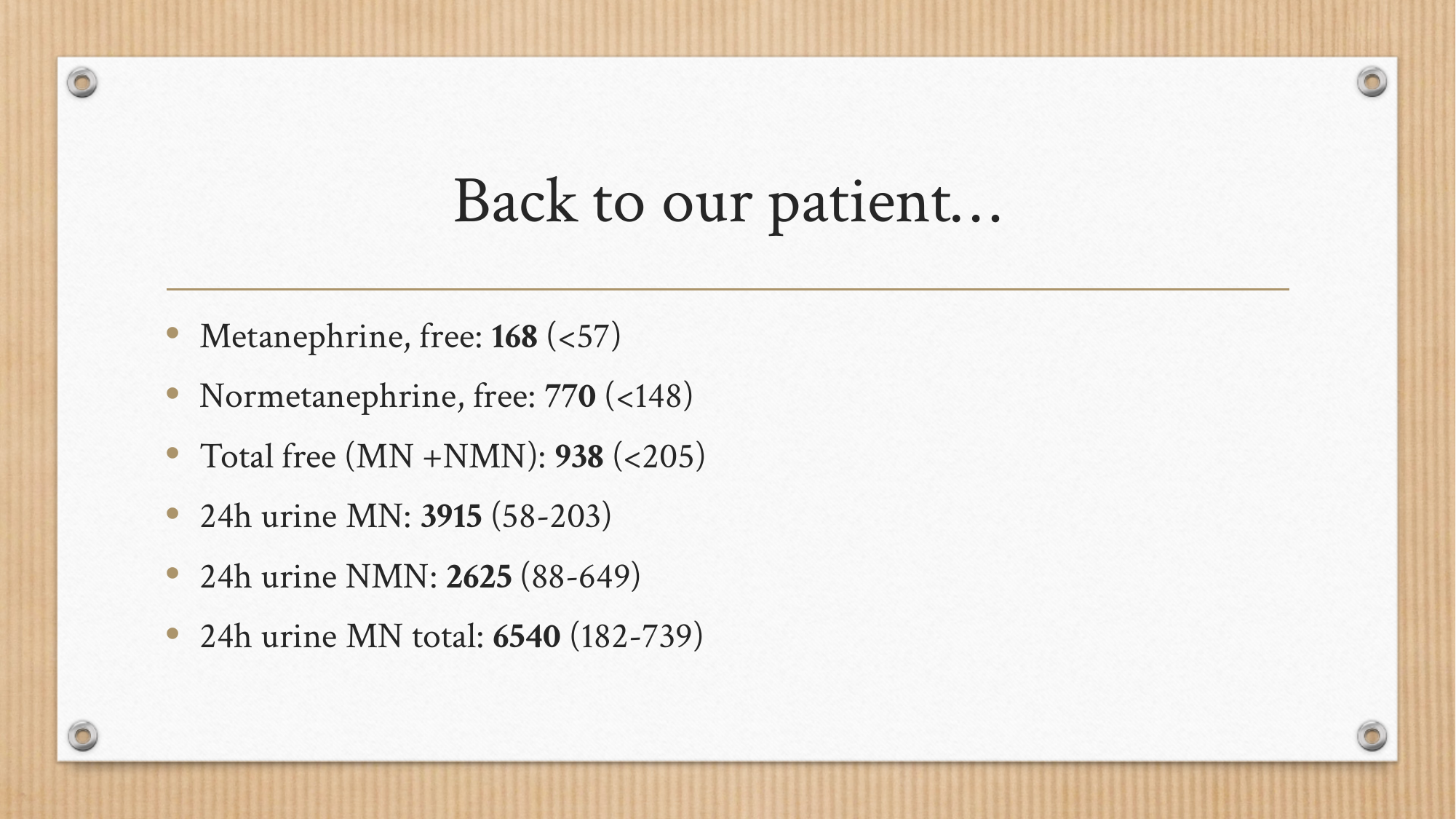

# Back to our patient…
Metanephrine, free: 168 (<57)
Normetanephrine, free: 770 (<148)
Total free (MN +NMN): 938 (<205)
24h urine MN: 3915 (58-203)
24h urine NMN: 2625 (88-649)
24h urine MN total: 6540 (182-739)